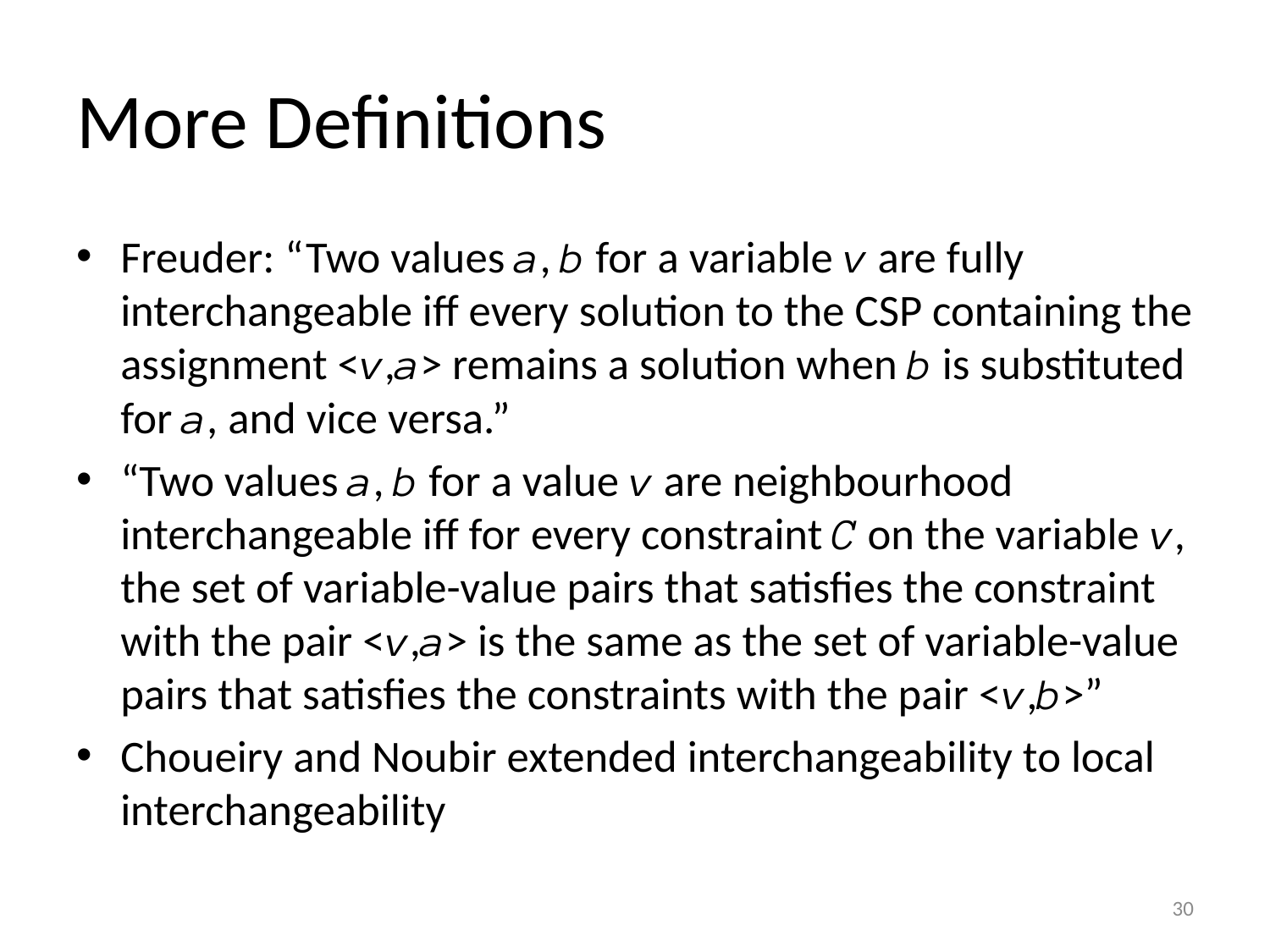

# More Definitions
Freuder: “Two values a, b for a variable v are fully interchangeable iff every solution to the CSP containing the assignment <v,a> remains a solution when b is substituted for a, and vice versa.”
“Two values a, b for a value v are neighbourhood interchangeable iff for every constraint C on the variable v, the set of variable-value pairs that satisfies the constraint with the pair <v,a> is the same as the set of variable-value pairs that satisfies the constraints with the pair <v,b>”
Choueiry and Noubir extended interchangeability to local interchangeability
30